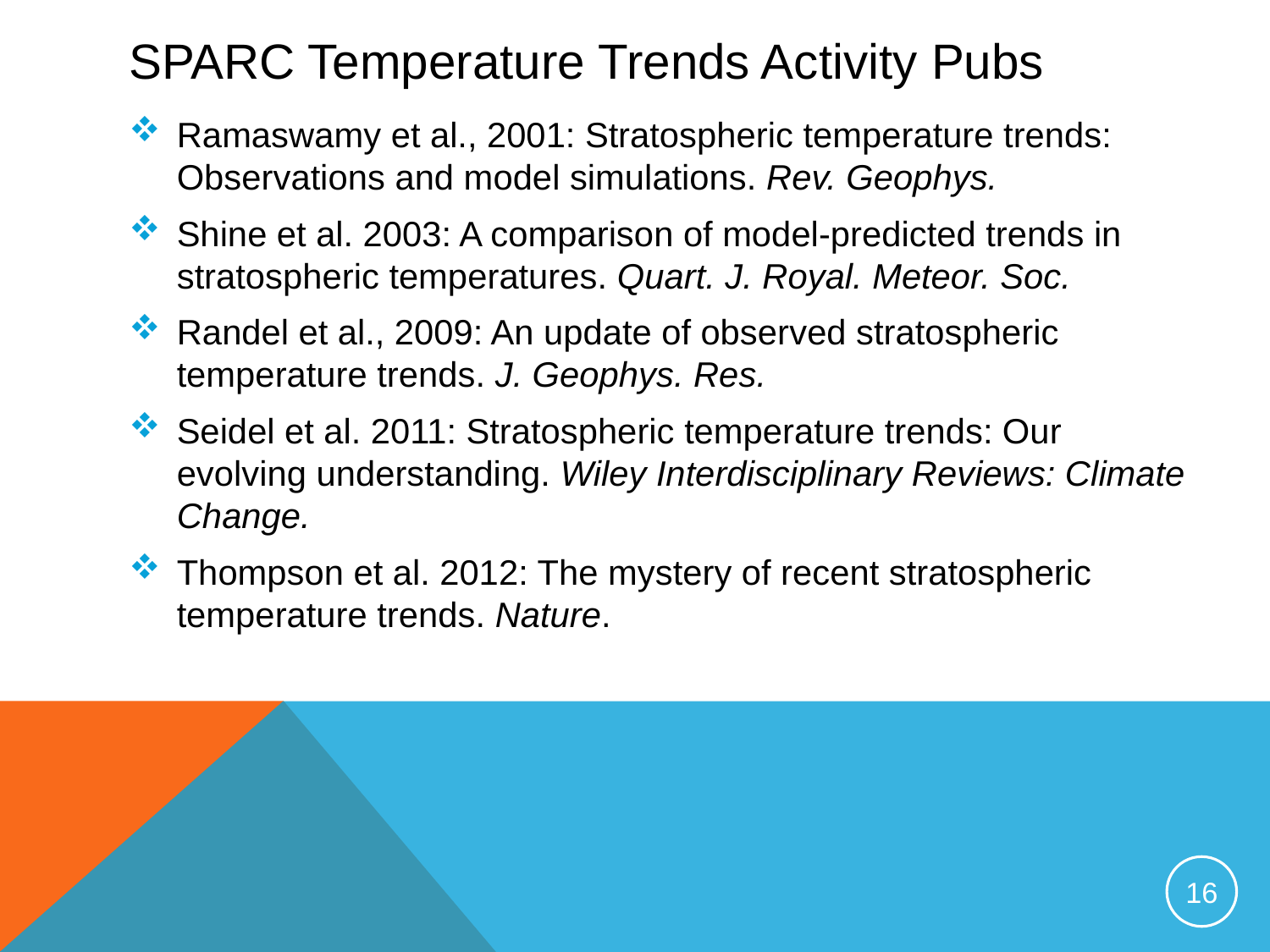

# SPARC Temperature Trends Activity Pubs
Ramaswamy et al., 2001: Stratospheric temperature trends: Observations and model simulations. Rev. Geophys.
Shine et al. 2003: A comparison of model-predicted trends in stratospheric temperatures. Quart. J. Royal. Meteor. Soc.
Randel et al., 2009: An update of observed stratospheric temperature trends. J. Geophys. Res.
Seidel et al. 2011: Stratospheric temperature trends: Our evolving understanding. Wiley Interdisciplinary Reviews: Climate Change.
Thompson et al. 2012: The mystery of recent stratospheric temperature trends. Nature.
16